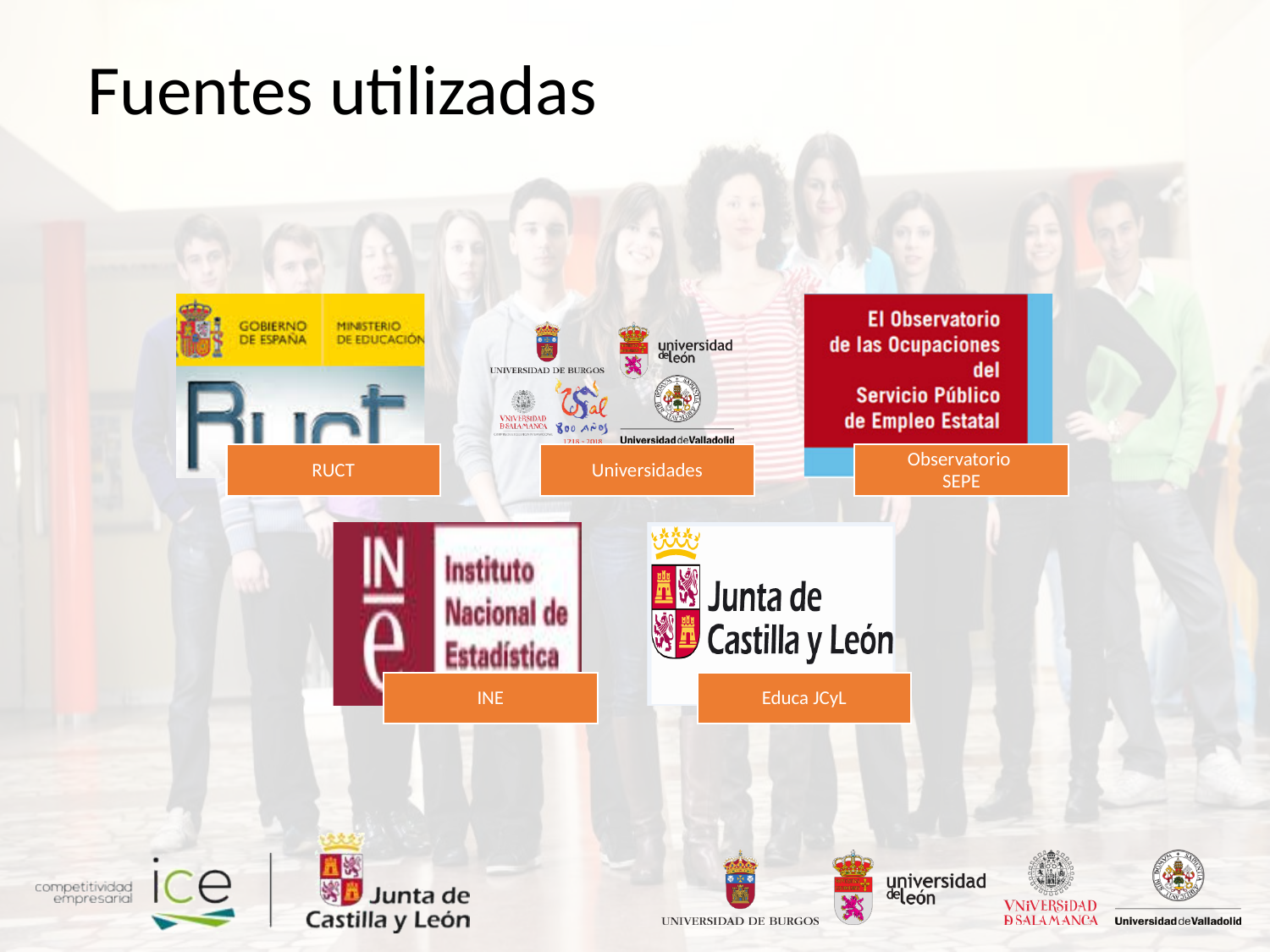

# Fuentes utilizadas
RUCT
Universidades
Observatorio
SEPE
INE
Educa JCyL